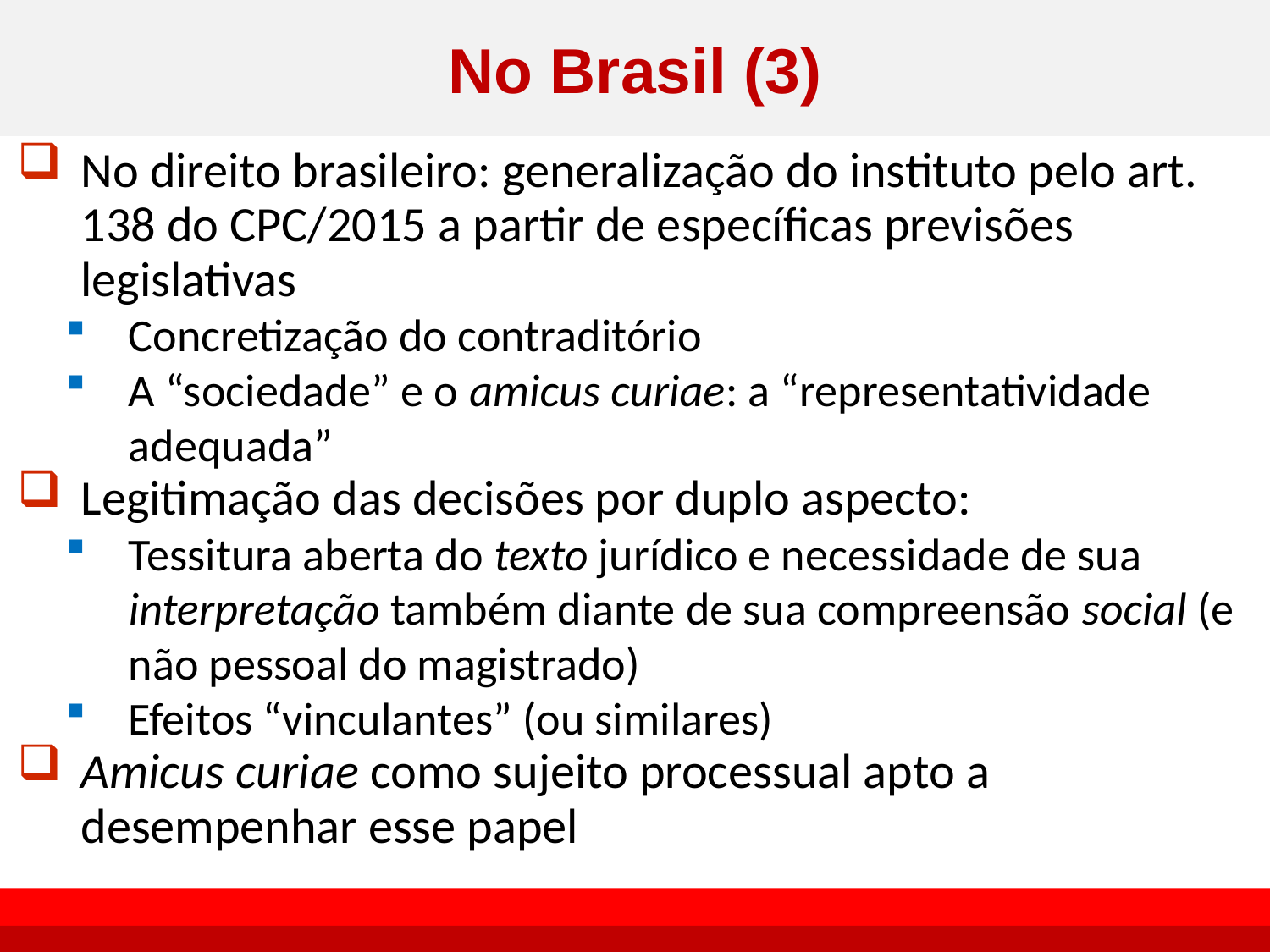

# No Brasil (3)
No direito brasileiro: generalização do instituto pelo art. 138 do CPC/2015 a partir de específicas previsões  legislativas
Concretização do contraditório
A “sociedade” e o amicus curiae: a “representatividade adequada”
Legitimação das decisões por duplo aspecto:
Tessitura aberta do texto jurídico e necessidade de sua interpretação também diante de sua compreensão social (e não pessoal do magistrado)
Efeitos “vinculantes” (ou similares)
Amicus curiae como sujeito processual apto a desempenhar esse papel